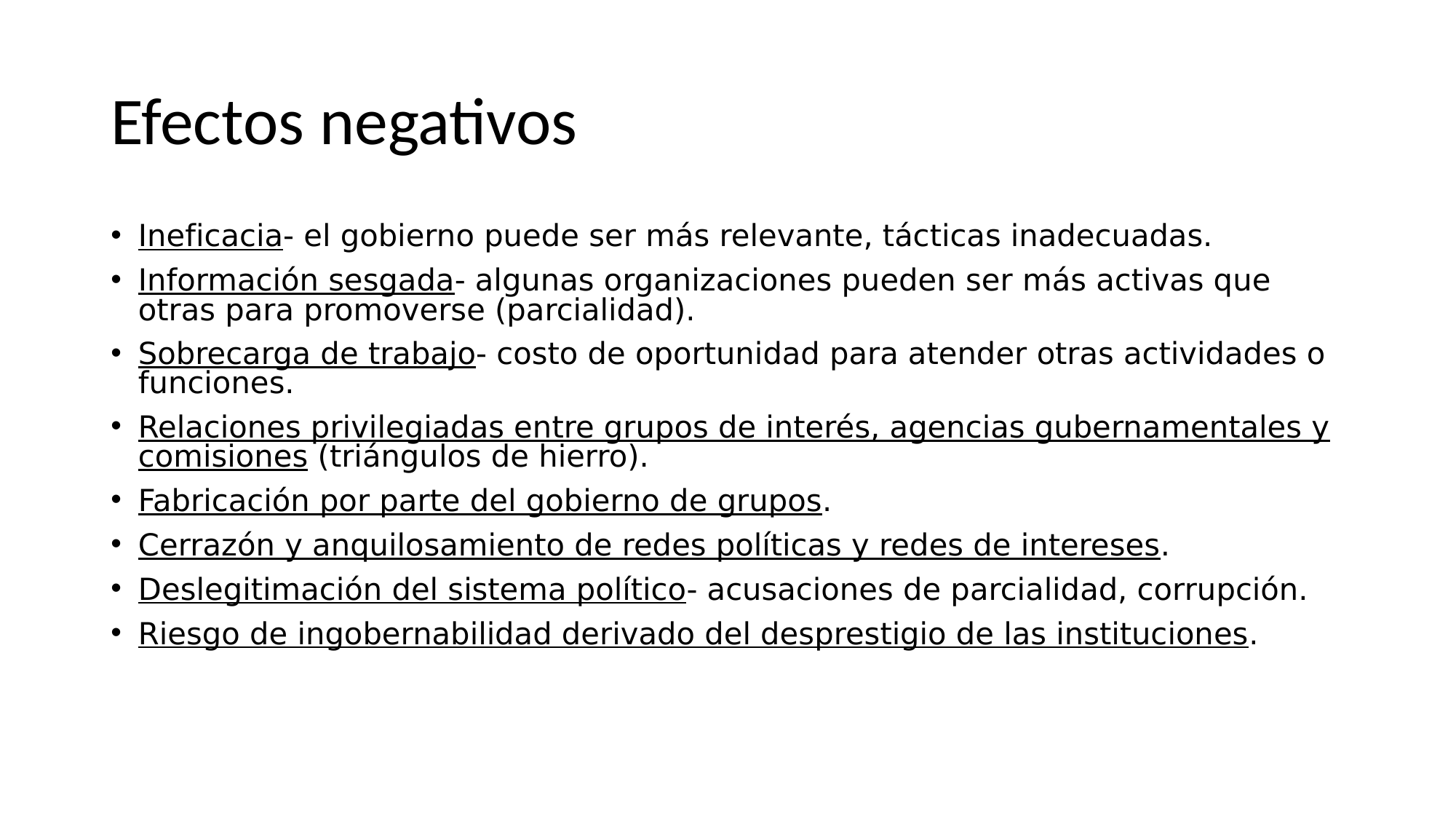

# Efectos negativos
Ineficacia- el gobierno puede ser más relevante, tácticas inadecuadas.
Información sesgada- algunas organizaciones pueden ser más activas que otras para promoverse (parcialidad).
Sobrecarga de trabajo- costo de oportunidad para atender otras actividades o funciones.
Relaciones privilegiadas entre grupos de interés, agencias gubernamentales y comisiones (triángulos de hierro).
Fabricación por parte del gobierno de grupos.
Cerrazón y anquilosamiento de redes políticas y redes de intereses.
Deslegitimación del sistema político- acusaciones de parcialidad, corrupción.
Riesgo de ingobernabilidad derivado del desprestigio de las instituciones.